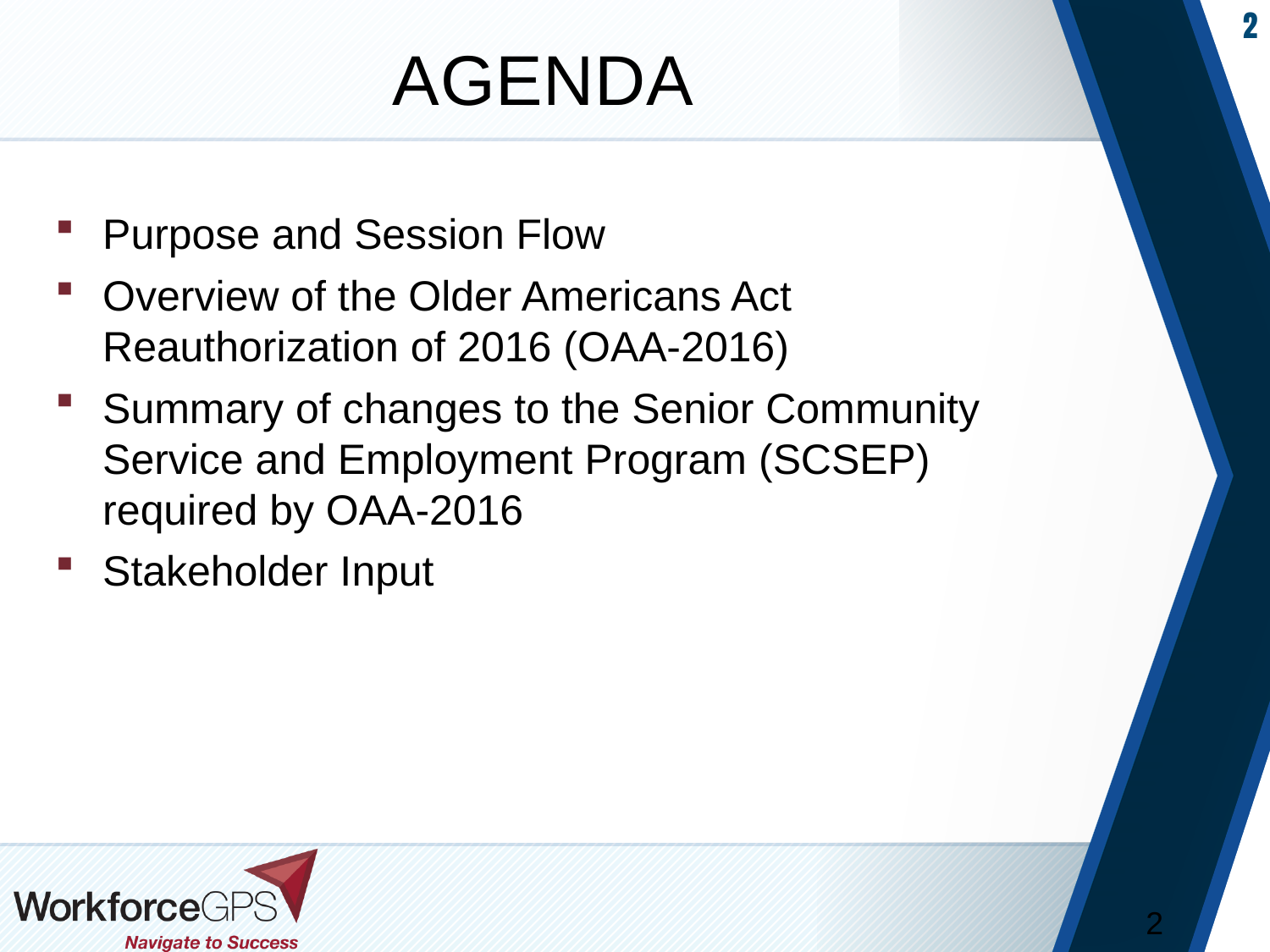

# Agenda
Purpose and Session Flow
Overview of the Older Americans Act Reauthorization of 2016 (OAA-2016)
Summary of changes to the Senior Community Service and Employment Program (SCSEP) required by OAA-2016
Stakeholder Input
2